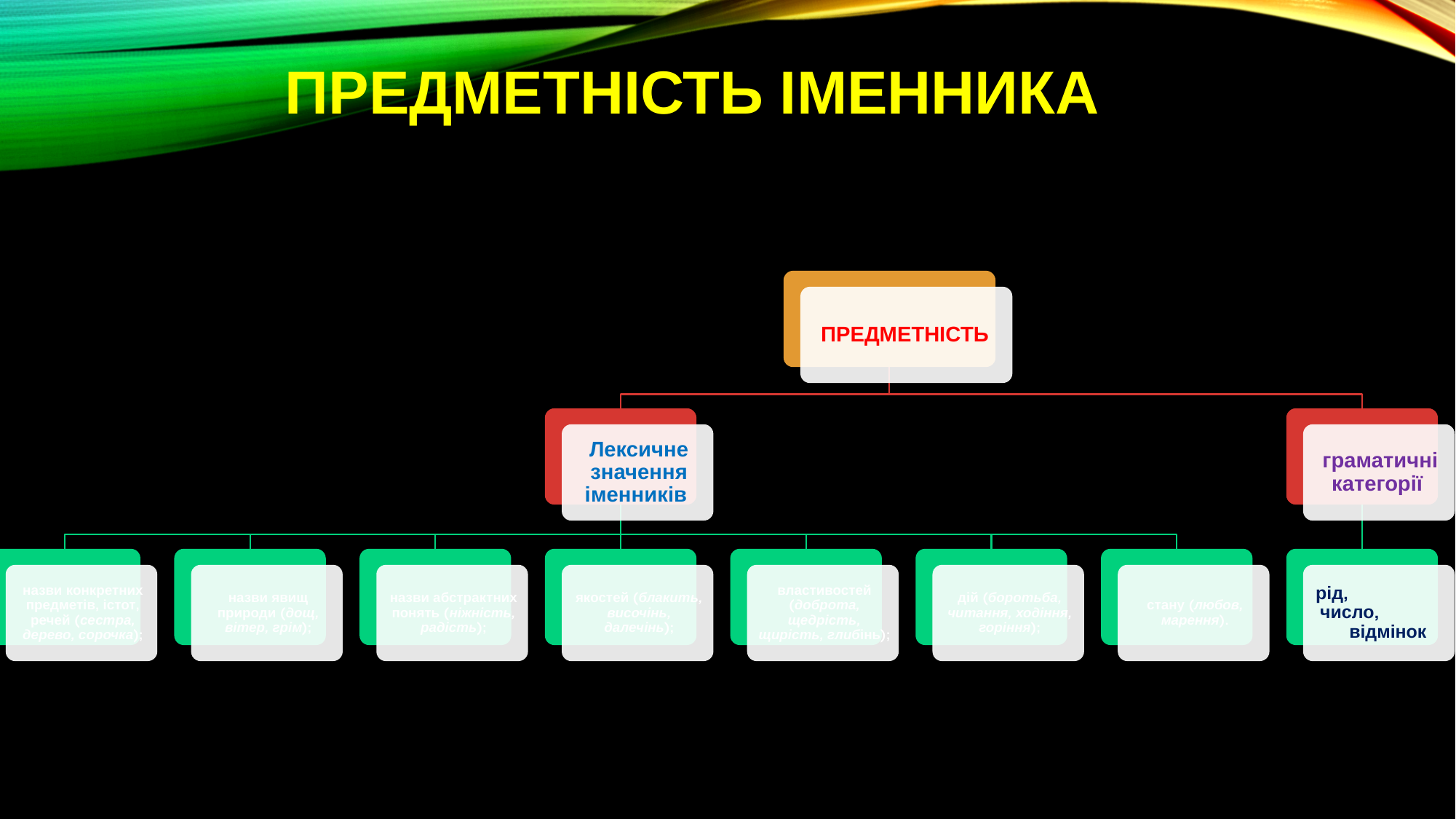

# Предметність іменника
ПРЕДМЕТНІСТЬ
Лексичне значення іменників
назви конкретних предметів, істот, речей (сестра, дерево, сорочка);
назви явищ природи (дощ, вітер, грім);
назви абстрактних понять (ніжність, радість);
якостей (блакить, височінь, далечінь);
властивостей (доброта, щедрість, щирість, глибінь);
дій (боротьба, читання, ходіння, горіння);
стану (любов, марення).
граматичні категорії
рід,                     число,                 відмінок